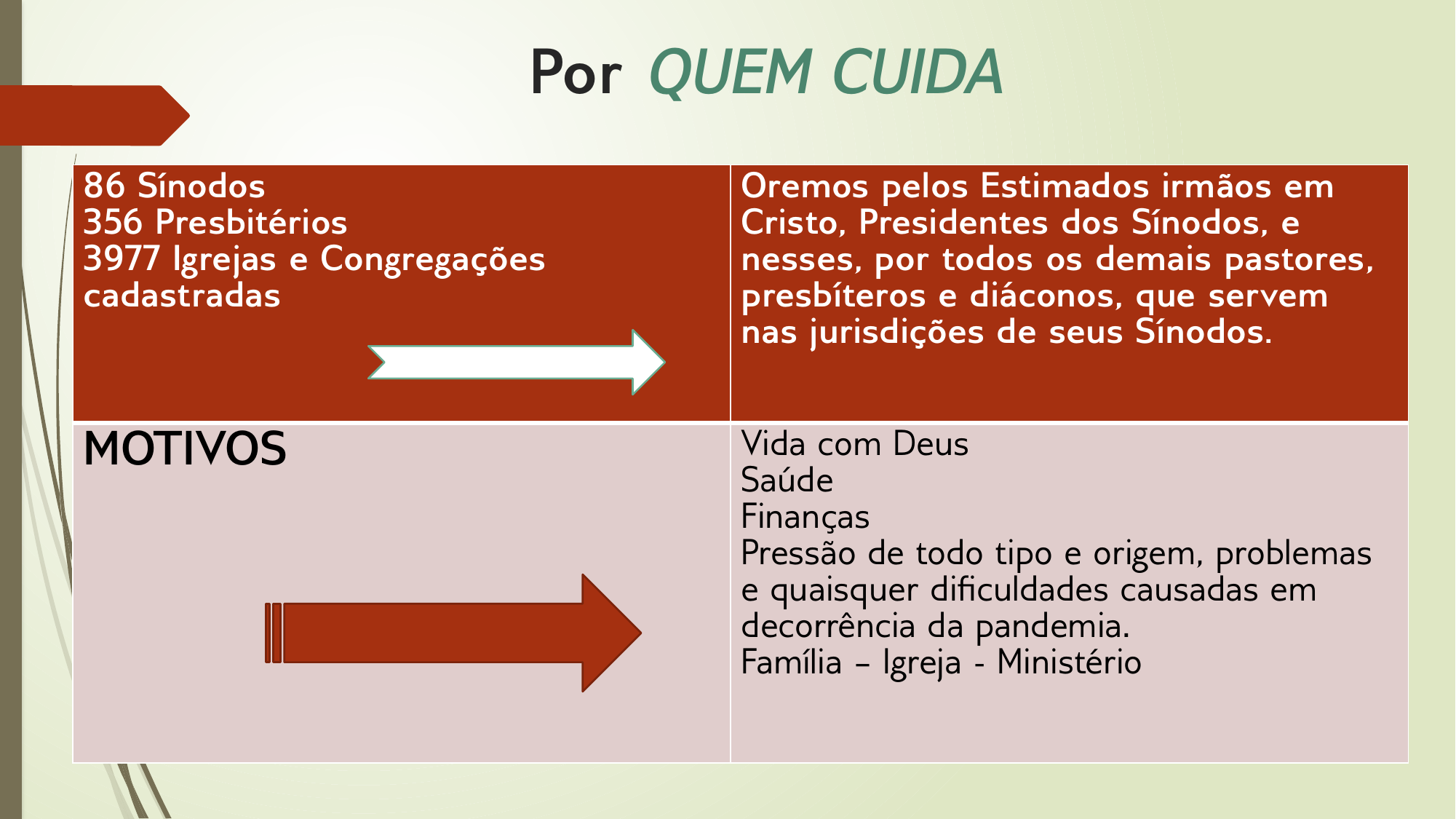

# Por QUEM CUIDA
| 86 Sínodos 356 Presbitérios 3977 Igrejas e Congregações cadastradas | Oremos pelos Estimados irmãos em Cristo, Presidentes dos Sínodos, e nesses, por todos os demais pastores, presbíteros e diáconos, que servem nas jurisdições de seus Sínodos. |
| --- | --- |
| MOTIVOS | Vida com Deus Saúde Finanças Pressão de todo tipo e origem, problemas e quaisquer dificuldades causadas em decorrência da pandemia. Família – Igreja - Ministério |